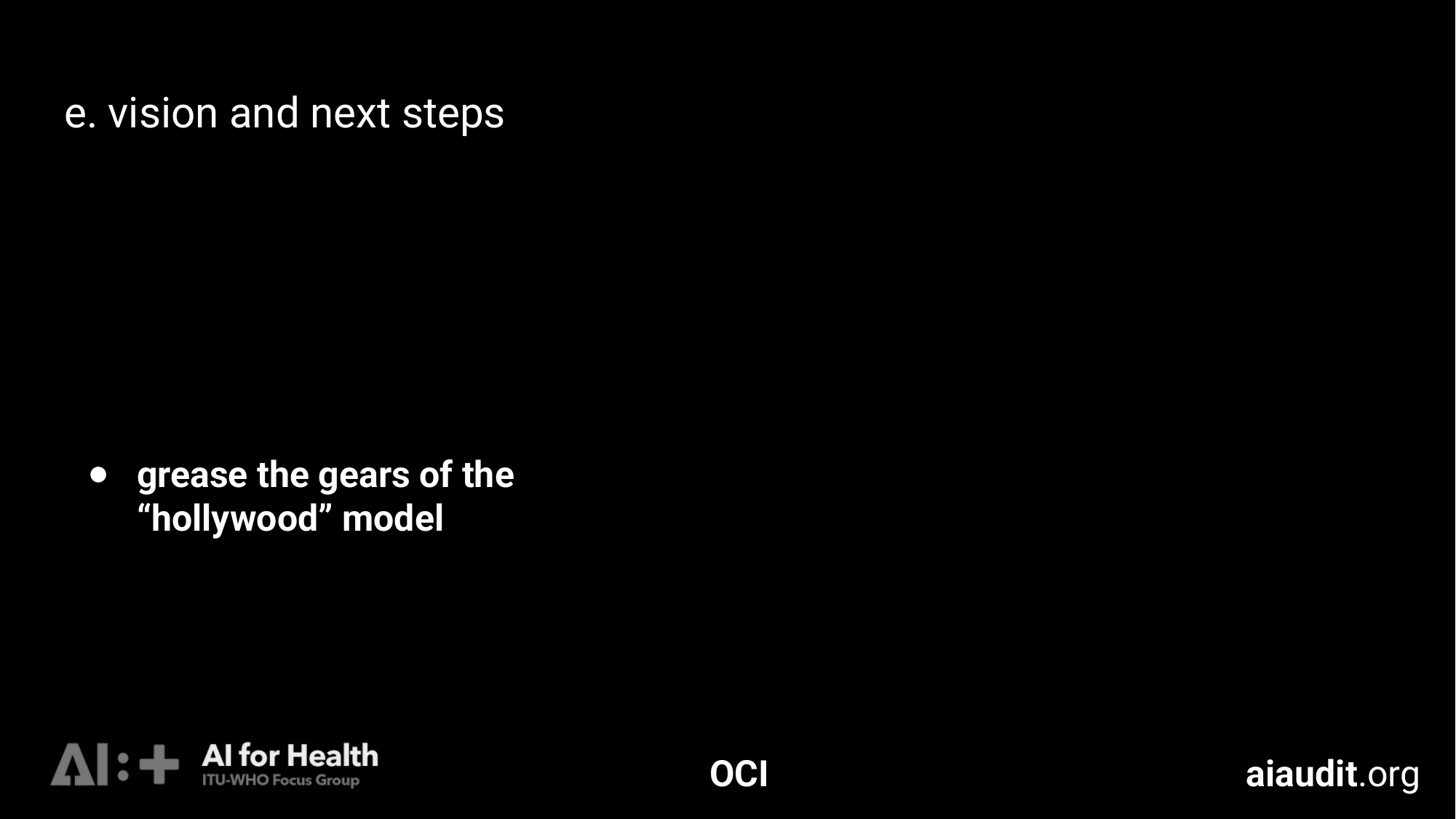

# e. vision and next steps
grease the gears of the “hollywood” model